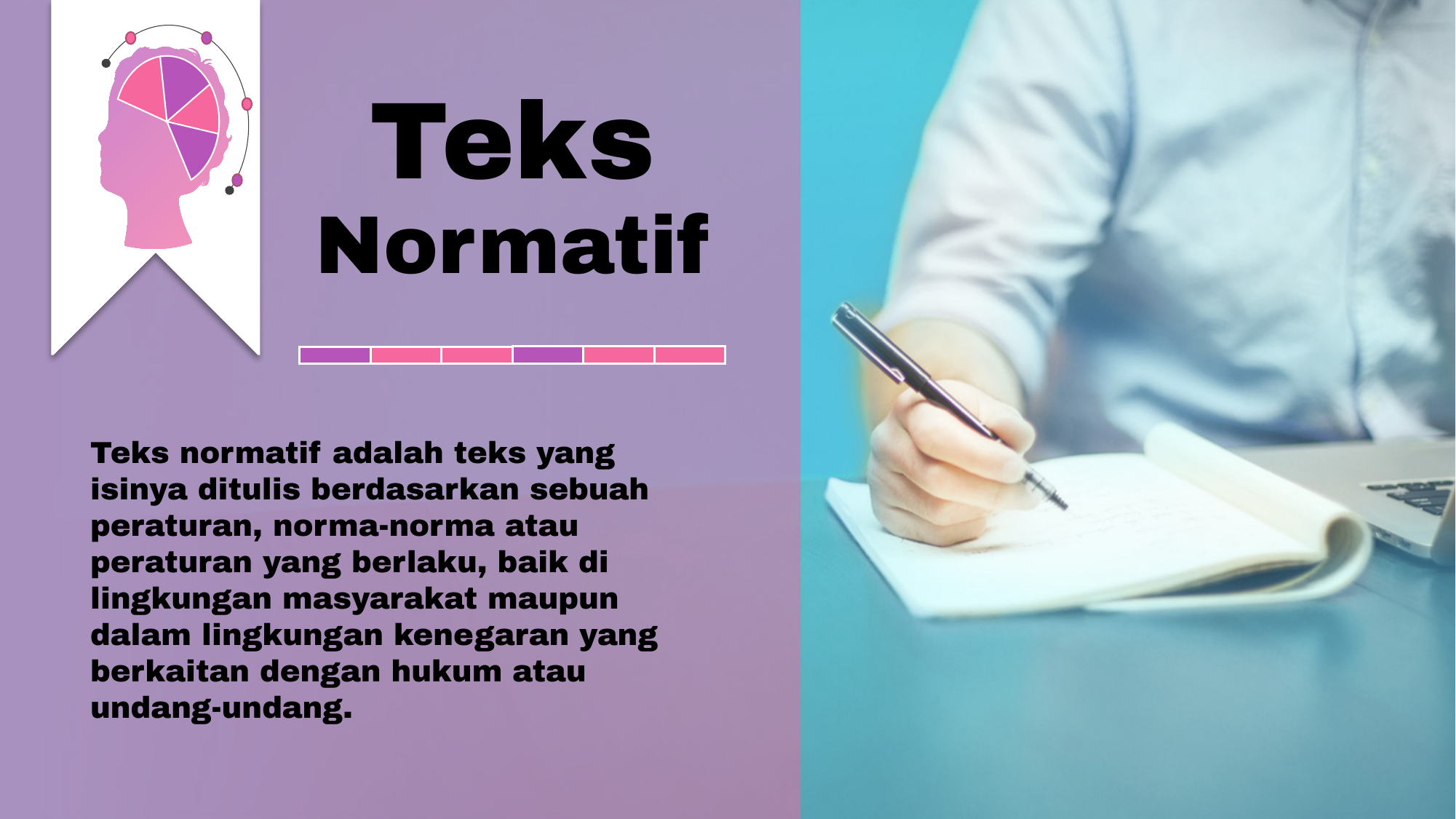

Teks Normatif

Teks normatif adalah teks yang isinya ditulis berdasarkan sebuah peraturan, norma-norma atau peraturan yang berlaku, baik di lingkungan masyarakat maupun dalam lingkungan kenegaran yang berkaitan dengan hukum atau undang-undang.